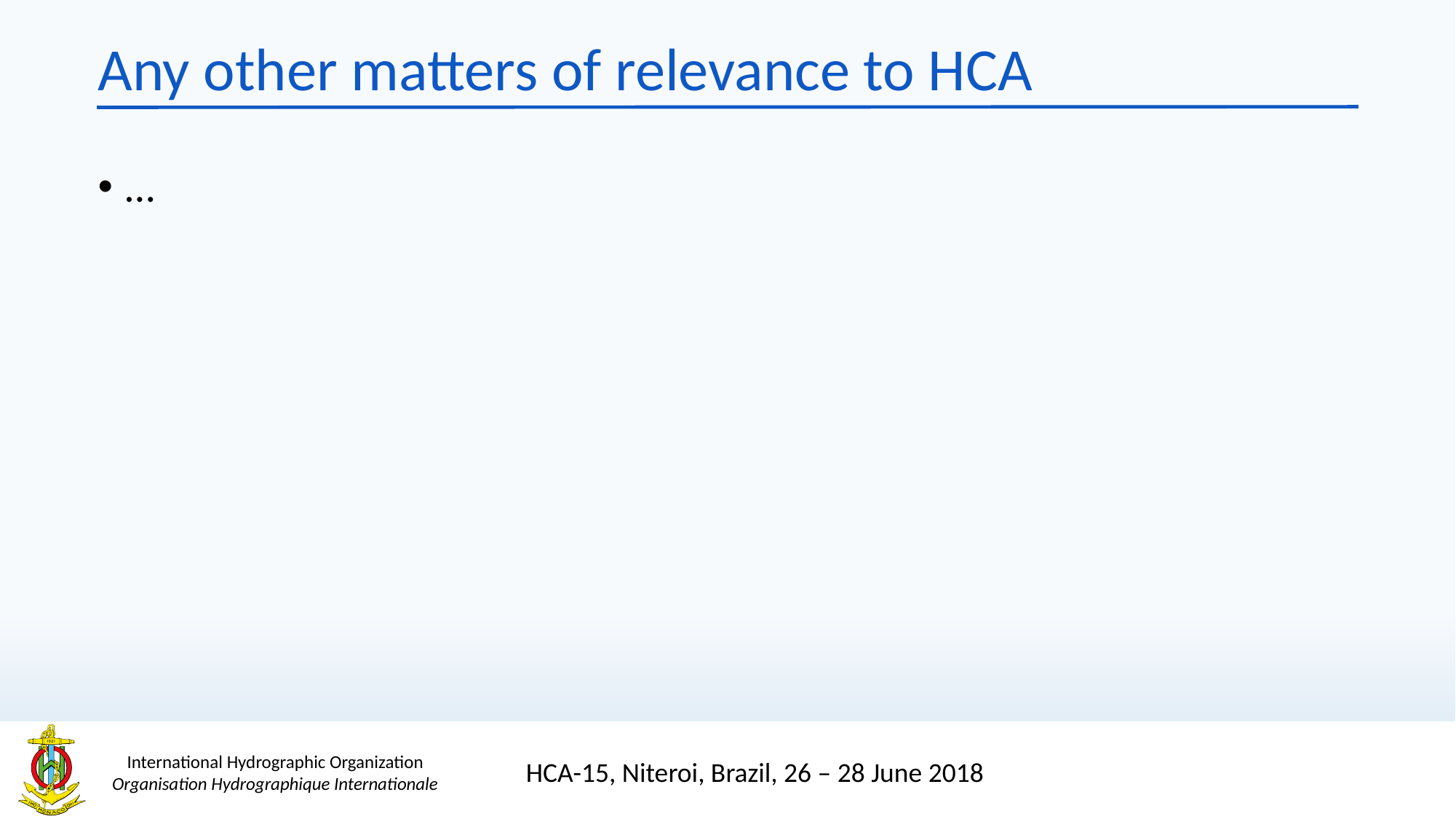

# Any other matters of relevance to HCA
…
HCA-15, Niteroi, Brazil, 26 – 28 June 2018